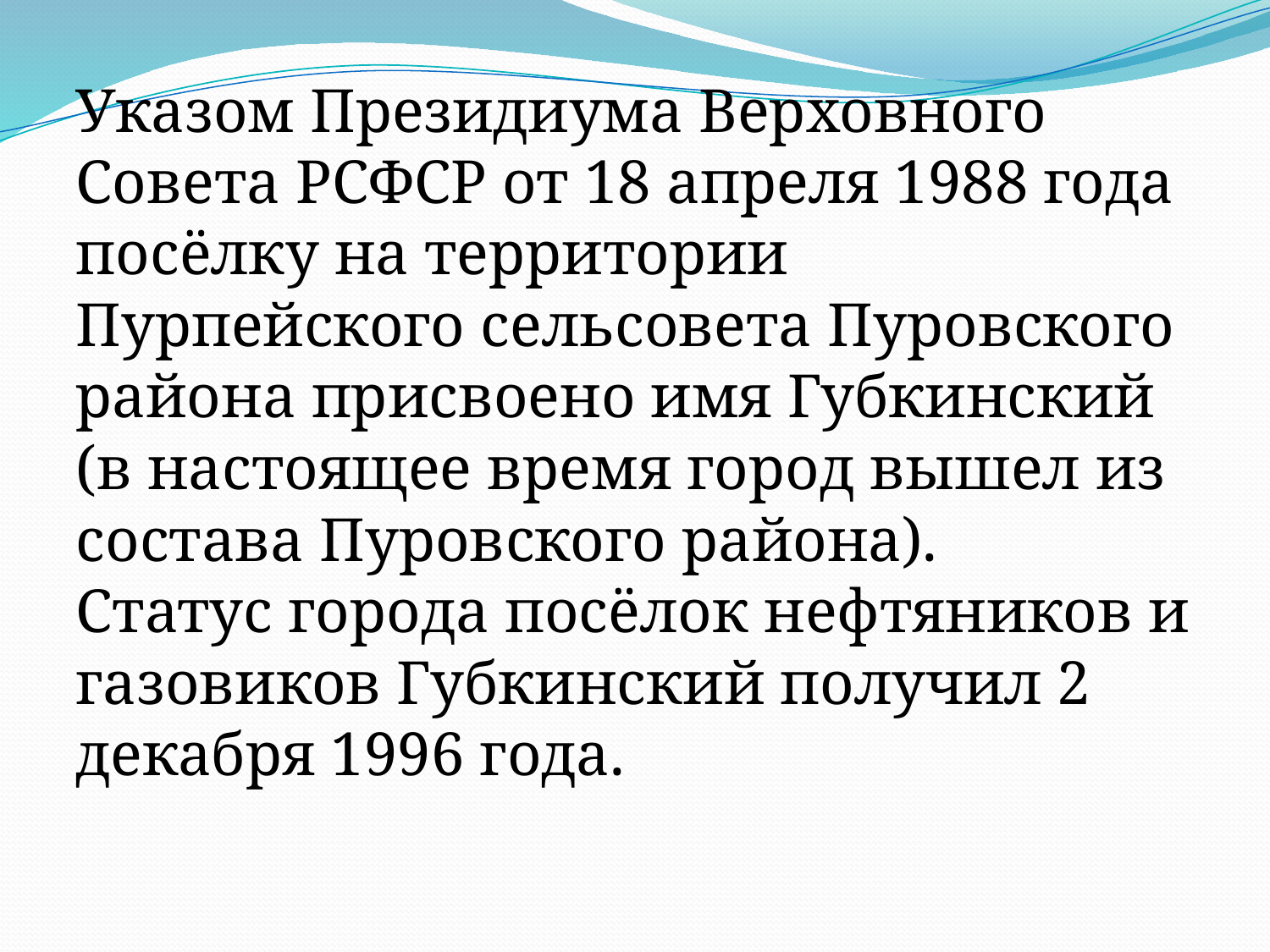

Указом Президиума Верховного Совета РСФСР от 18 апреля 1988 года посёлку на территории Пурпейского сельсовета Пуровского района присвоено имя Губкинский (в настоящее время город вышел из состава Пуровского района).
Статус города посёлок нефтяников и газовиков Губкинский получил 2 декабря 1996 года.